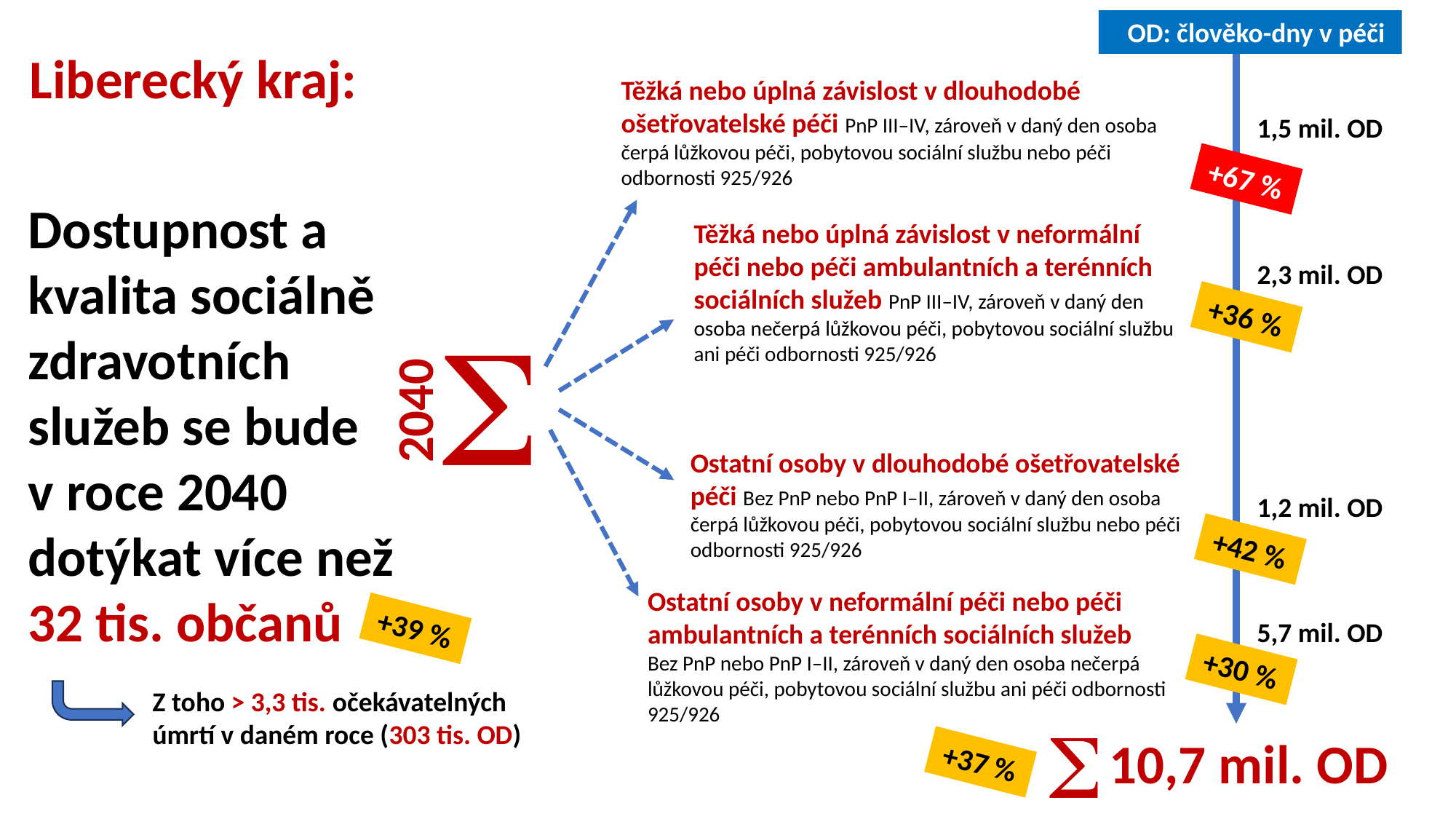

OD: člověko-dny v péči
Liberecký kraj:
Těžká nebo úplná závislost v dlouhodobé ošetřovatelské péči PnP III–IV, zároveň v daný den osoba čerpá lůžkovou péči, pobytovou sociální službu nebo péči odbornosti 925/926
1,5 mil. OD
+67 %
Dostupnost a kvalita sociálně zdravotních služeb se bude v roce 2040 dotýkat více než 32 tis. občanů
Těžká nebo úplná závislost v neformální péči nebo péči ambulantních a terénních sociálních služeb PnP III–IV, zároveň v daný den osoba nečerpá lůžkovou péči, pobytovou sociální službu ani péči odbornosti 925/926
2,3 mil. OD
Σ
+36 %
2040
Ostatní osoby v dlouhodobé ošetřovatelské péči Bez PnP nebo PnP I–II, zároveň v daný den osoba čerpá lůžkovou péči, pobytovou sociální službu nebo péči odbornosti 925/926
1,2 mil. OD
+42 %
Ostatní osoby v neformální péči nebo péči ambulantních a terénních sociálních služeb
Bez PnP nebo PnP I–II, zároveň v daný den osoba nečerpá lůžkovou péči, pobytovou sociální službu ani péči odbornosti 925/926
+39 %
5,7 mil. OD
+30 %
Z toho > 3,3 tis. očekávatelných úmrtí v daném roce (303 tis. OD)

Σ
10,7 mil. OD
+37 %